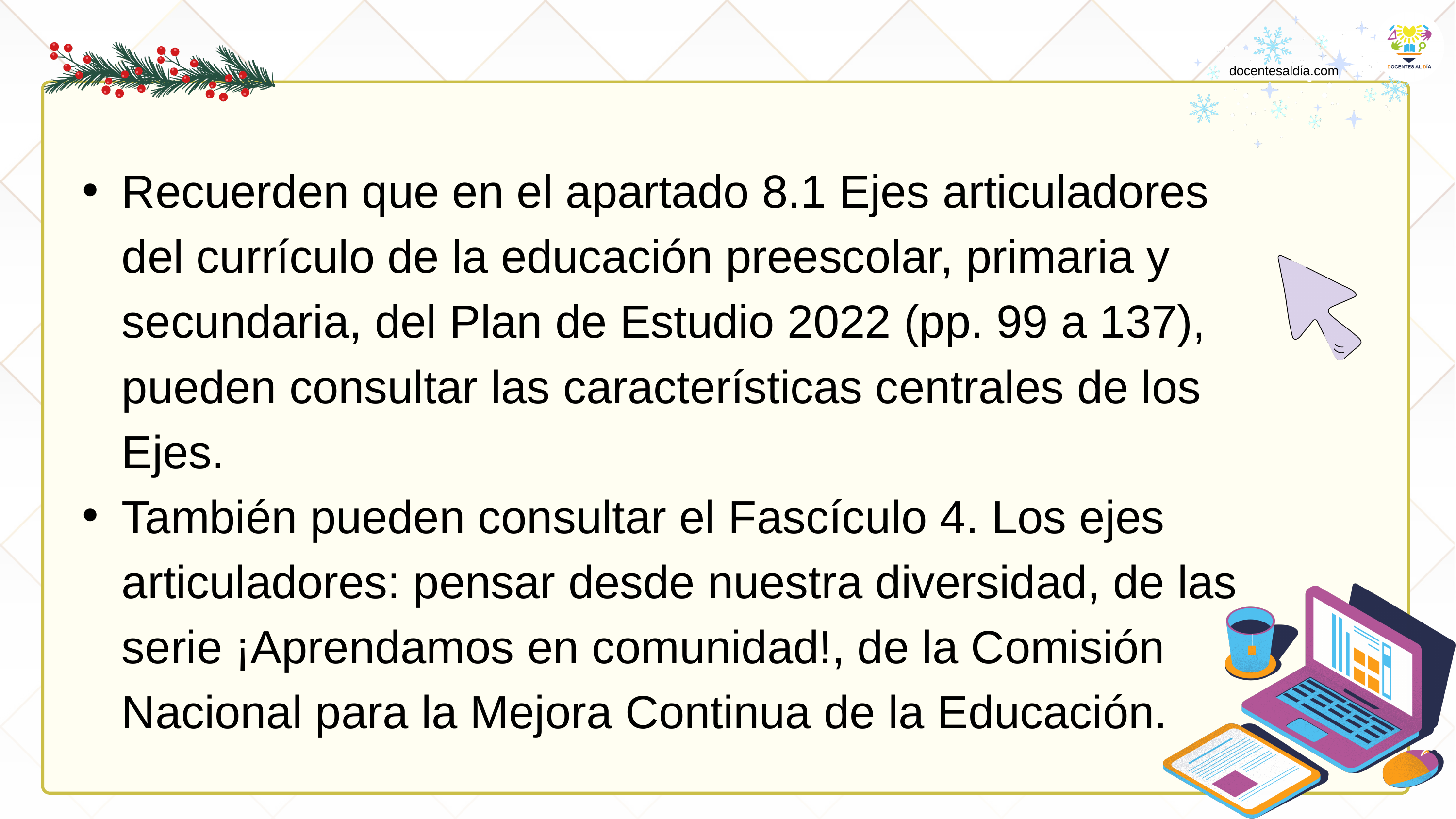

docentesaldia.com

Recuerden que en el apartado 8.1 Ejes articuladores del currículo de la educación preescolar, primaria y secundaria, del Plan de Estudio 2022 (pp. 99 a 137), pueden consultar las características centrales de los Ejes.
También pueden consultar el Fascículo 4. Los ejes articuladores: pensar desde nuestra diversidad, de las serie ¡Aprendamos en comunidad!, de la Comisión Nacional para la Mejora Continua de la Educación.